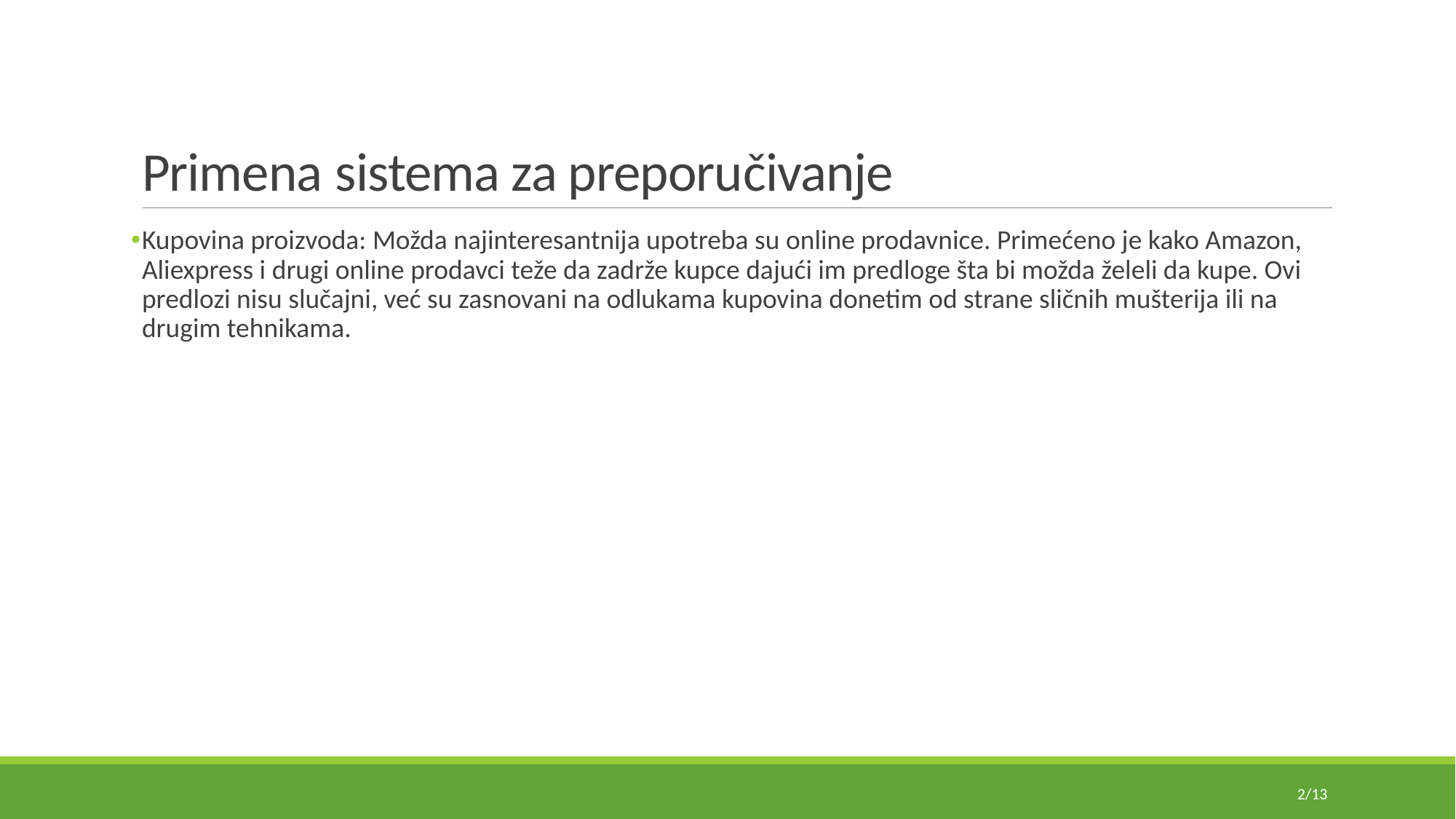

# Primena sistema za preporučivanje
Kupovina proizvoda: Možda najinteresantnija upotreba su online prodavnice. Primećeno je kako Amazon, Aliexpress i drugi online prodavci teže da zadrže kupce dajući im predloge šta bi možda želeli da kupe. Ovi predlozi nisu slučajni, već su zasnovani na odlukama kupovina donetim od strane sličnih mušterija ili na drugim tehnikama.
2/13